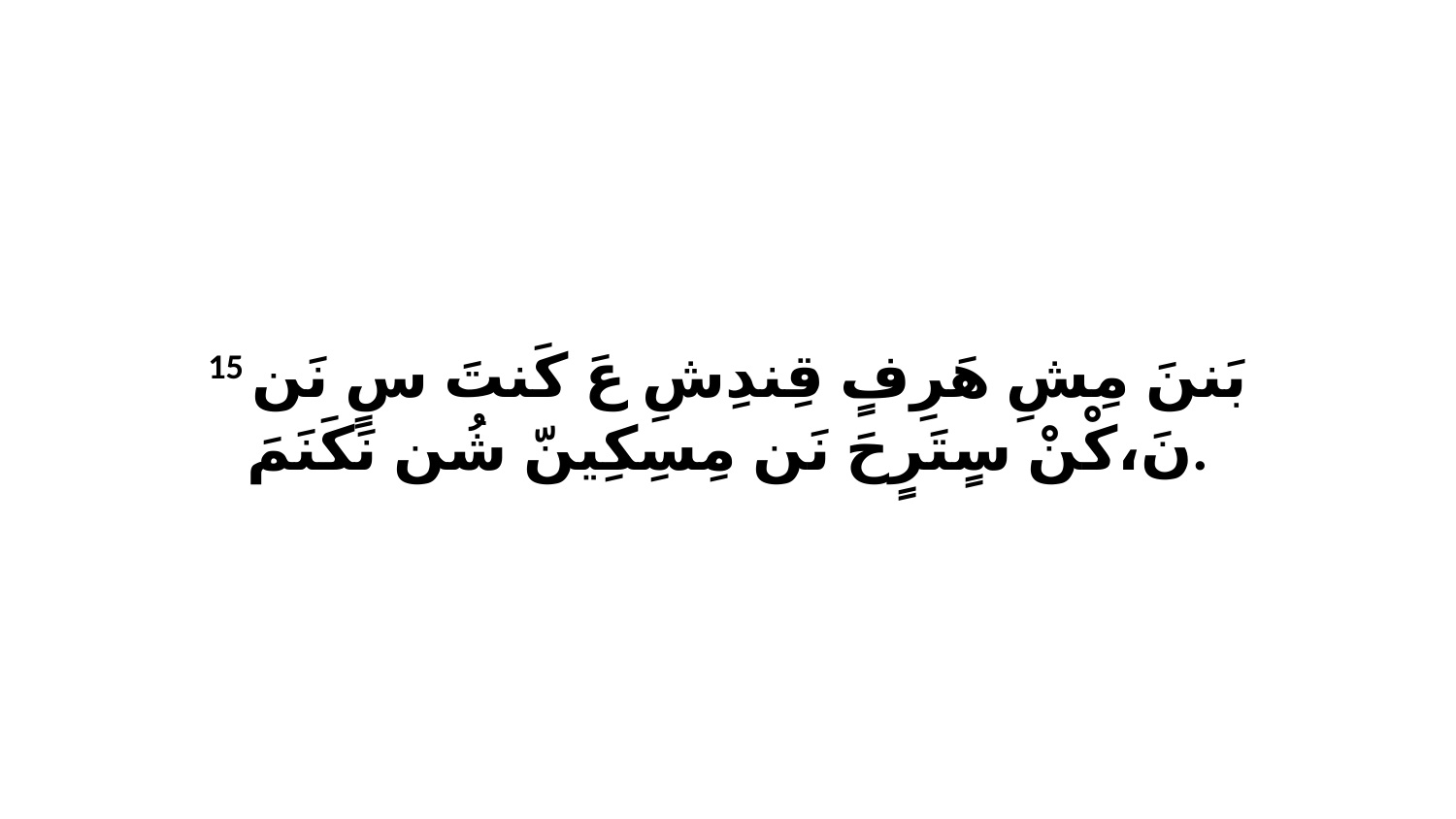

15 بَننَ مِشِ هَرِفٍ قِندِشِ عَ كَنتَ سٍ نَن نَ،كْنْ سٍتَرٍحَ نَن مِسِكِينّ شُن نَكَنَمَ.